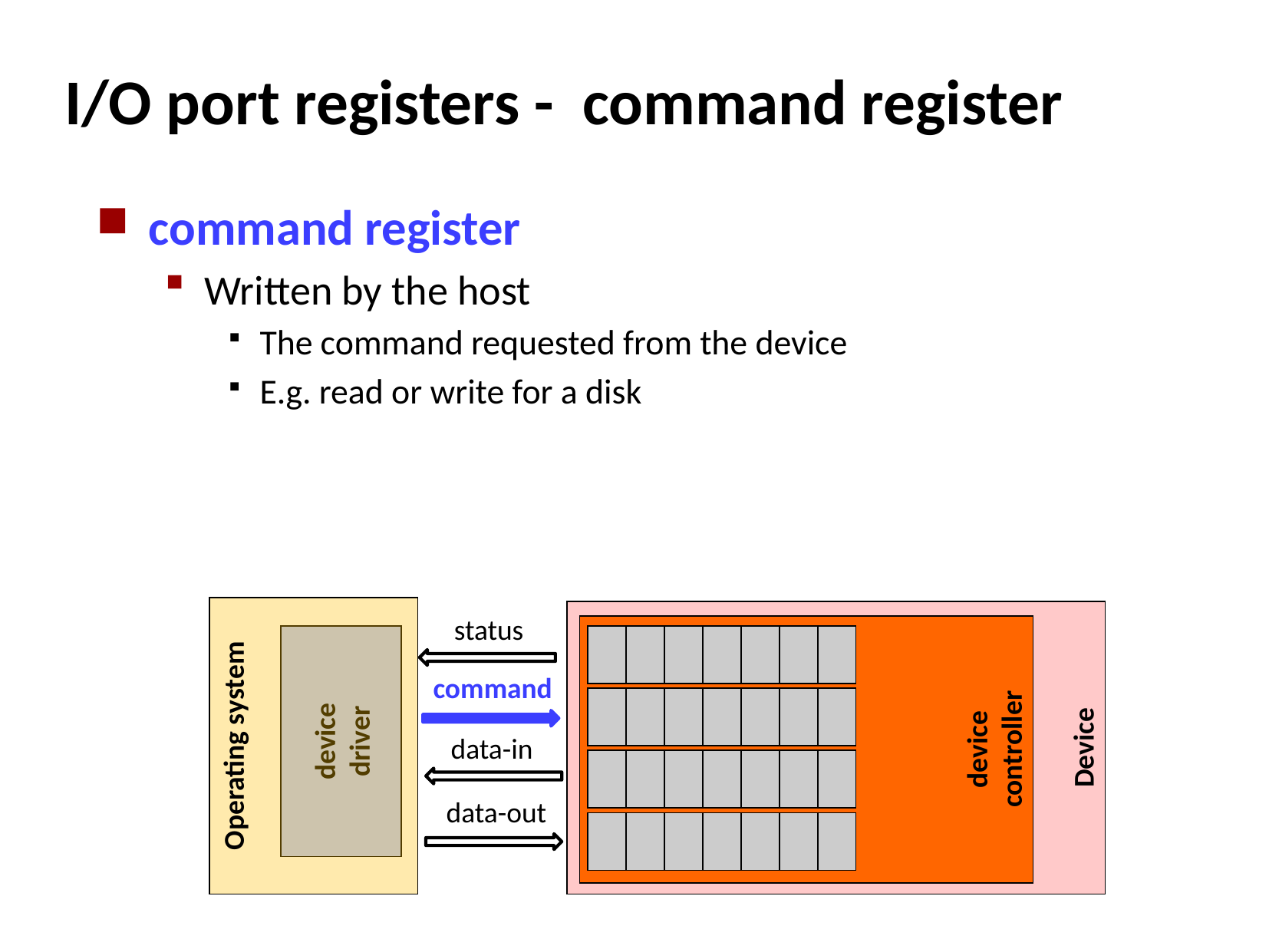

# I/O port registers -  command register
command register
Written by the host
The command requested from the device
E.g. read or write for a disk
Device
device
controller
Operating system
device
driver
status
|  |  |  |  |  |  |  |
| --- | --- | --- | --- | --- | --- | --- |

command
|  |  |  |  |  |  |  |
| --- | --- | --- | --- | --- | --- | --- |

data-in
|  |  |  |  |  |  |  |
| --- | --- | --- | --- | --- | --- | --- |

data-out
|  |  |  |  |  |  |  |
| --- | --- | --- | --- | --- | --- | --- |